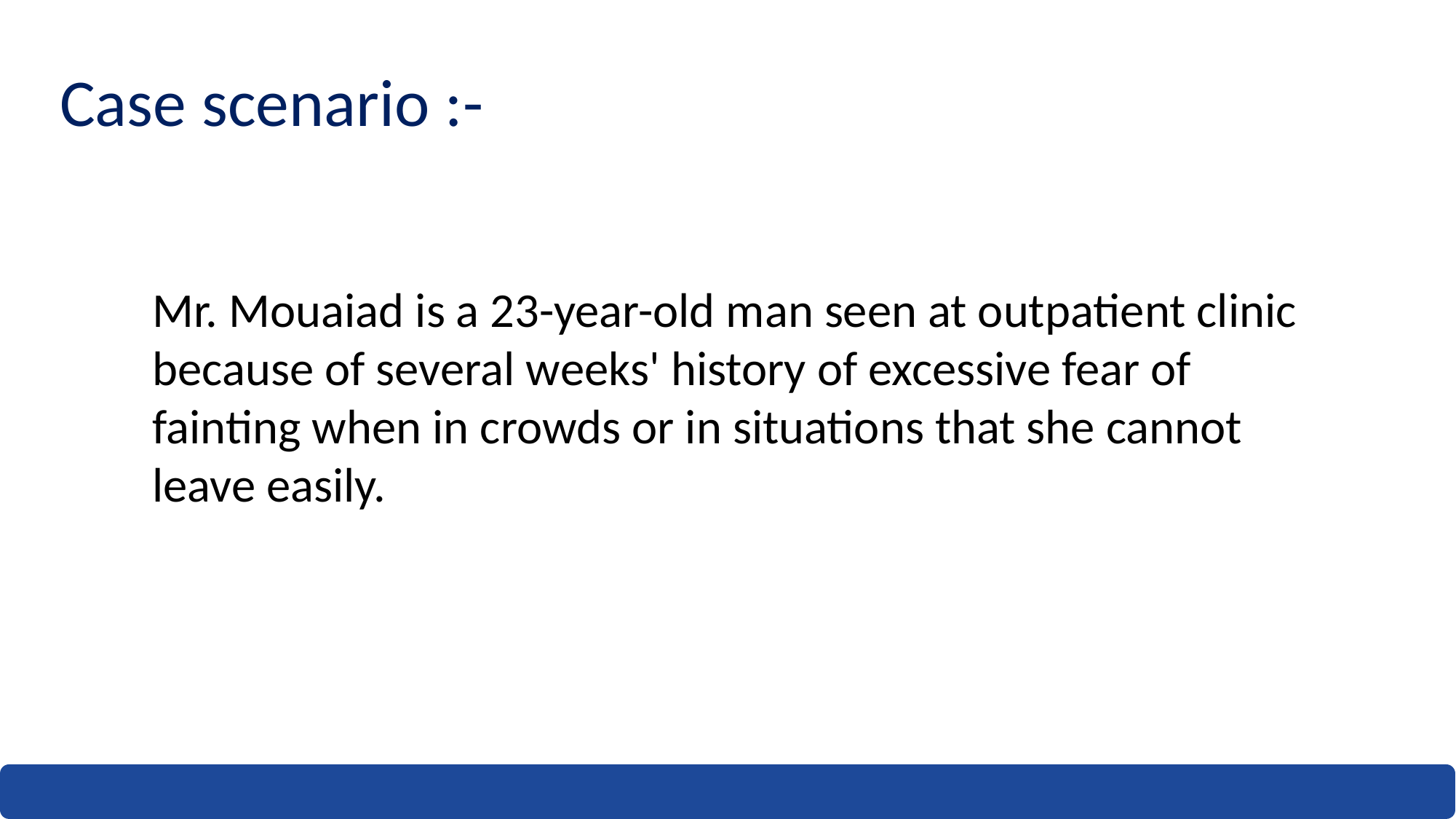

Case scenario :-
Mr. Mouaiad is a 23-year-old man seen at outpatient clinic because of several weeks' history of excessive fear of fainting when in crowds or in situations that she cannot leave easily.